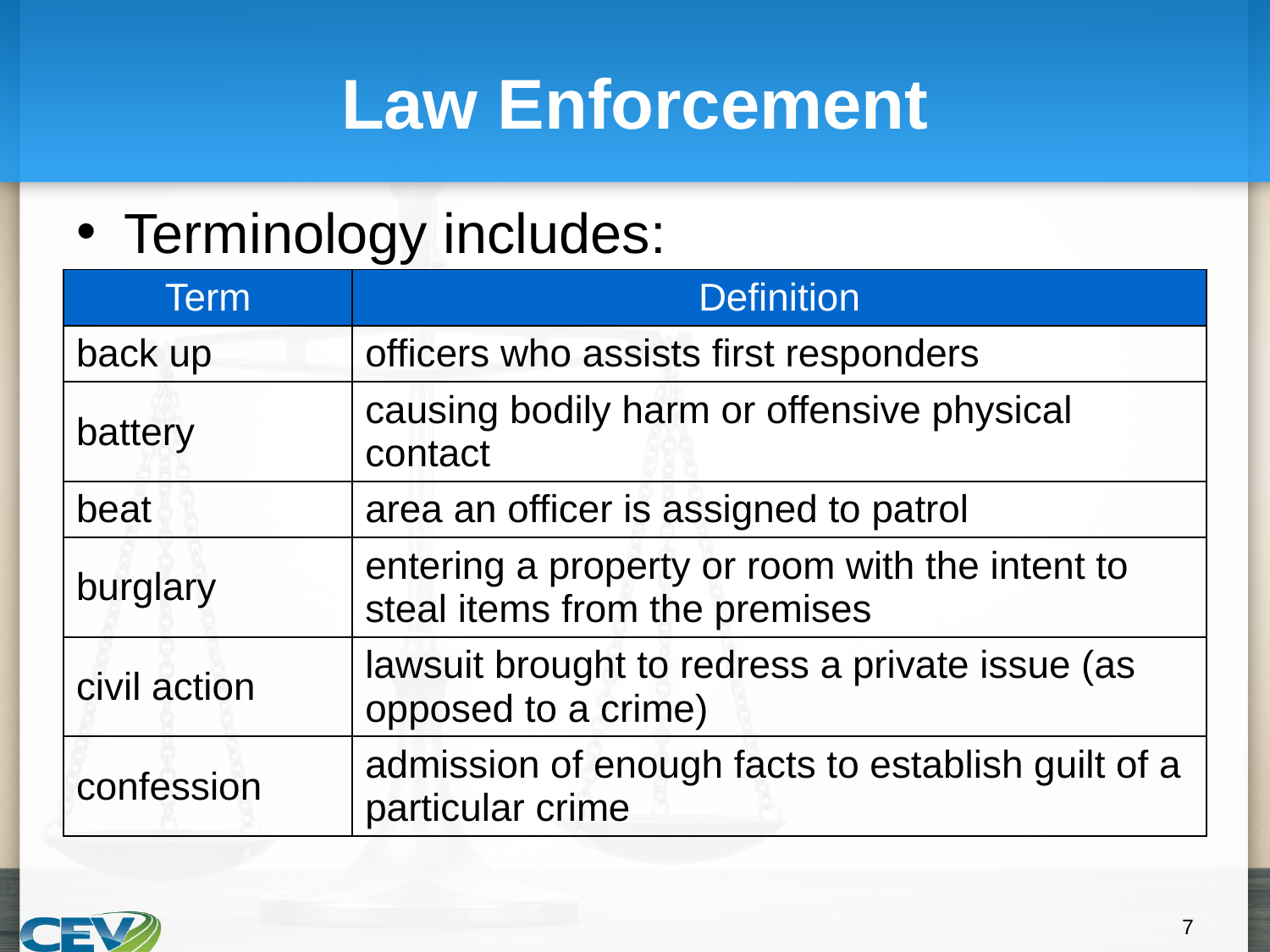

# Law Enforcement
Terminology includes:
| Term | Definition |
| --- | --- |
| back up | officers who assists first responders |
| battery | causing bodily harm or offensive physical contact |
| beat | area an officer is assigned to patrol |
| burglary | entering a property or room with the intent to steal items from the premises |
| civil action | lawsuit brought to redress a private issue (as opposed to a crime) |
| confession | admission of enough facts to establish guilt of a particular crime |
7